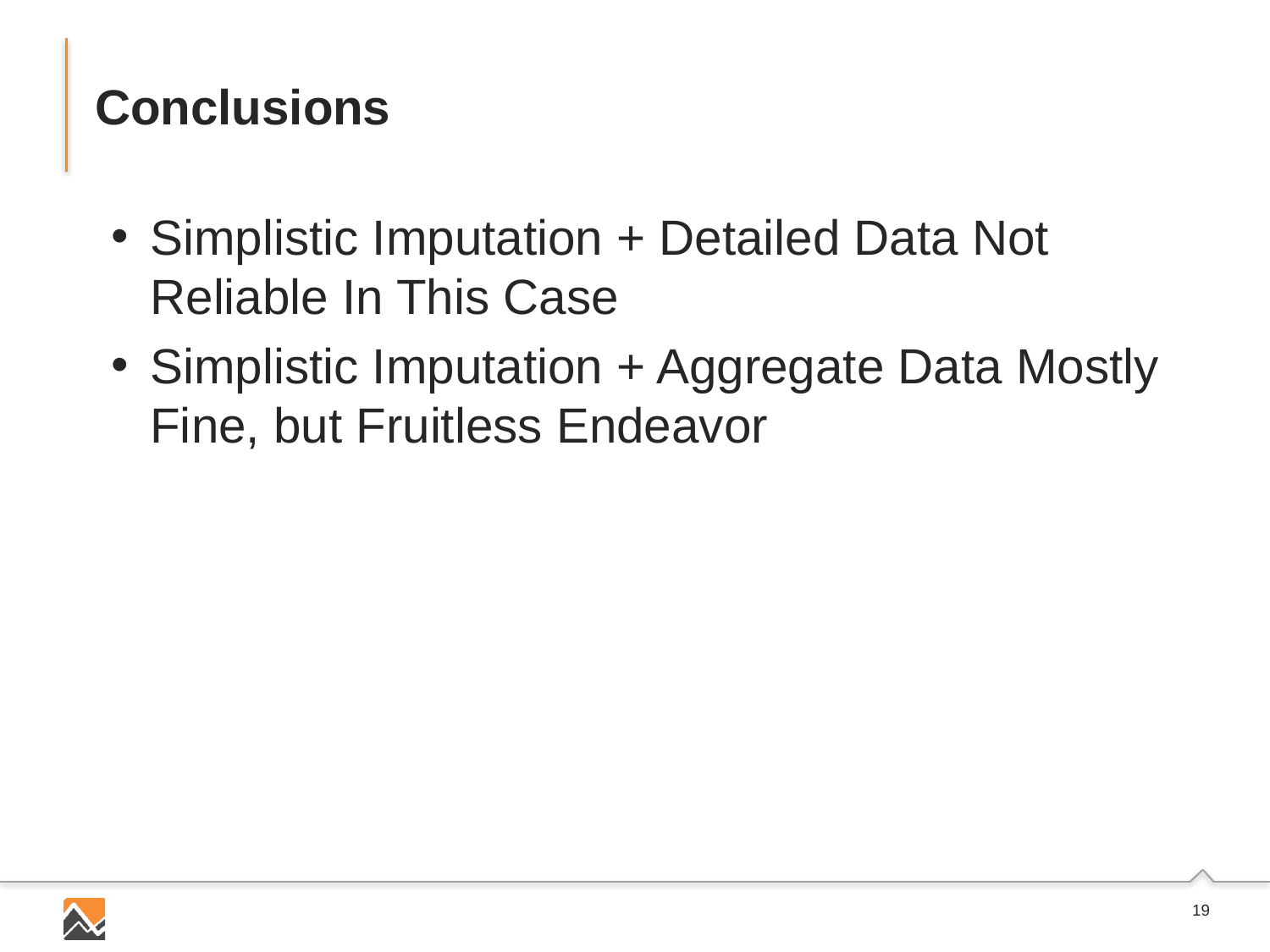

# Conclusions
Simplistic Imputation + Detailed Data Not Reliable In This Case
Simplistic Imputation + Aggregate Data Mostly Fine, but Fruitless Endeavor